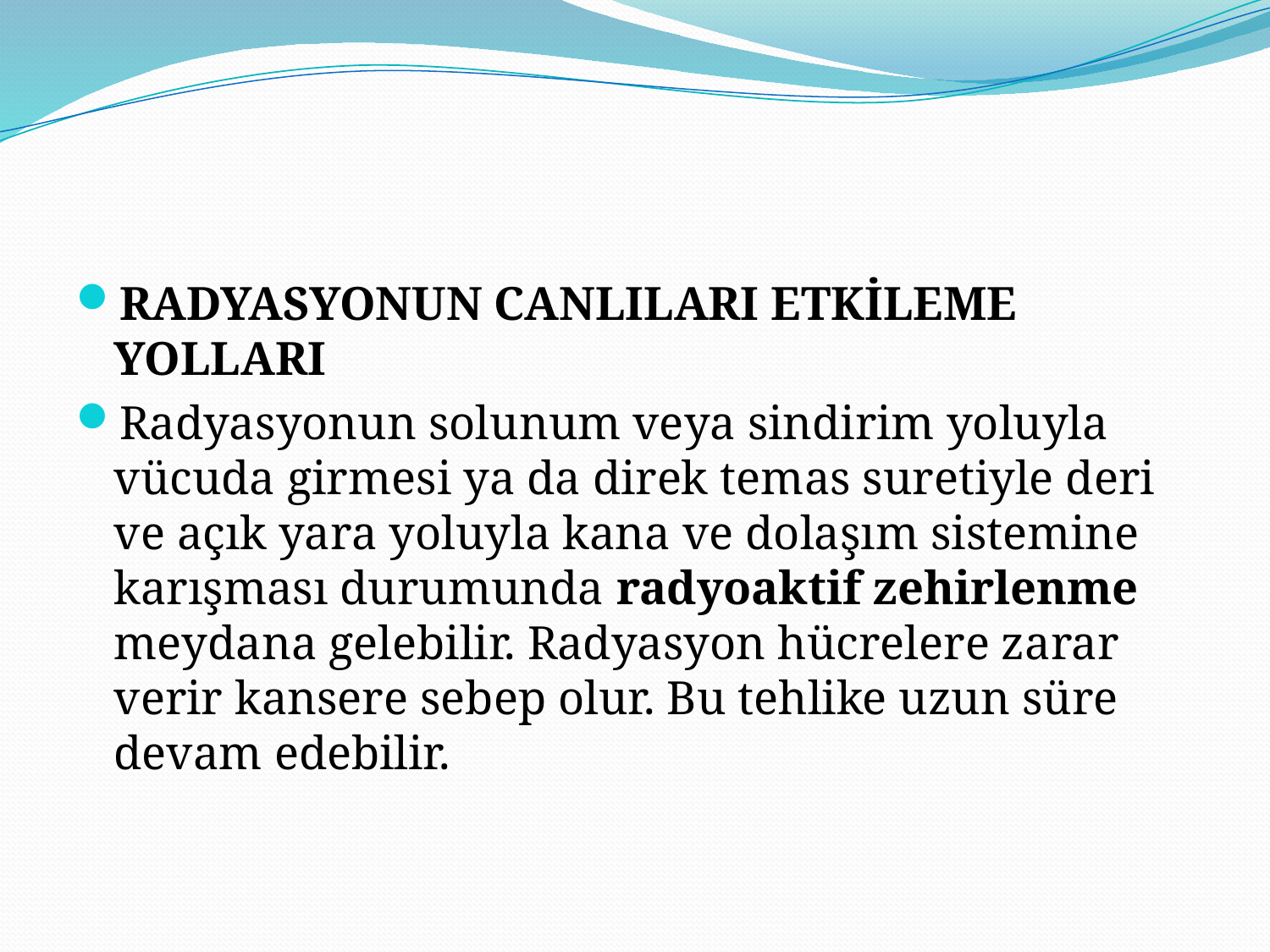

RADYASYONUN CANLILARI ETKİLEME YOLLARI
Radyasyonun solunum veya sindirim yoluyla vücuda girmesi ya da direk temas suretiyle deri ve açık yara yoluyla kana ve dolaşım sistemine karışması durumunda radyoaktif zehirlenme meydana gelebilir. Radyasyon hücrelere zarar verir kansere sebep olur. Bu tehlike uzun süre devam edebilir.